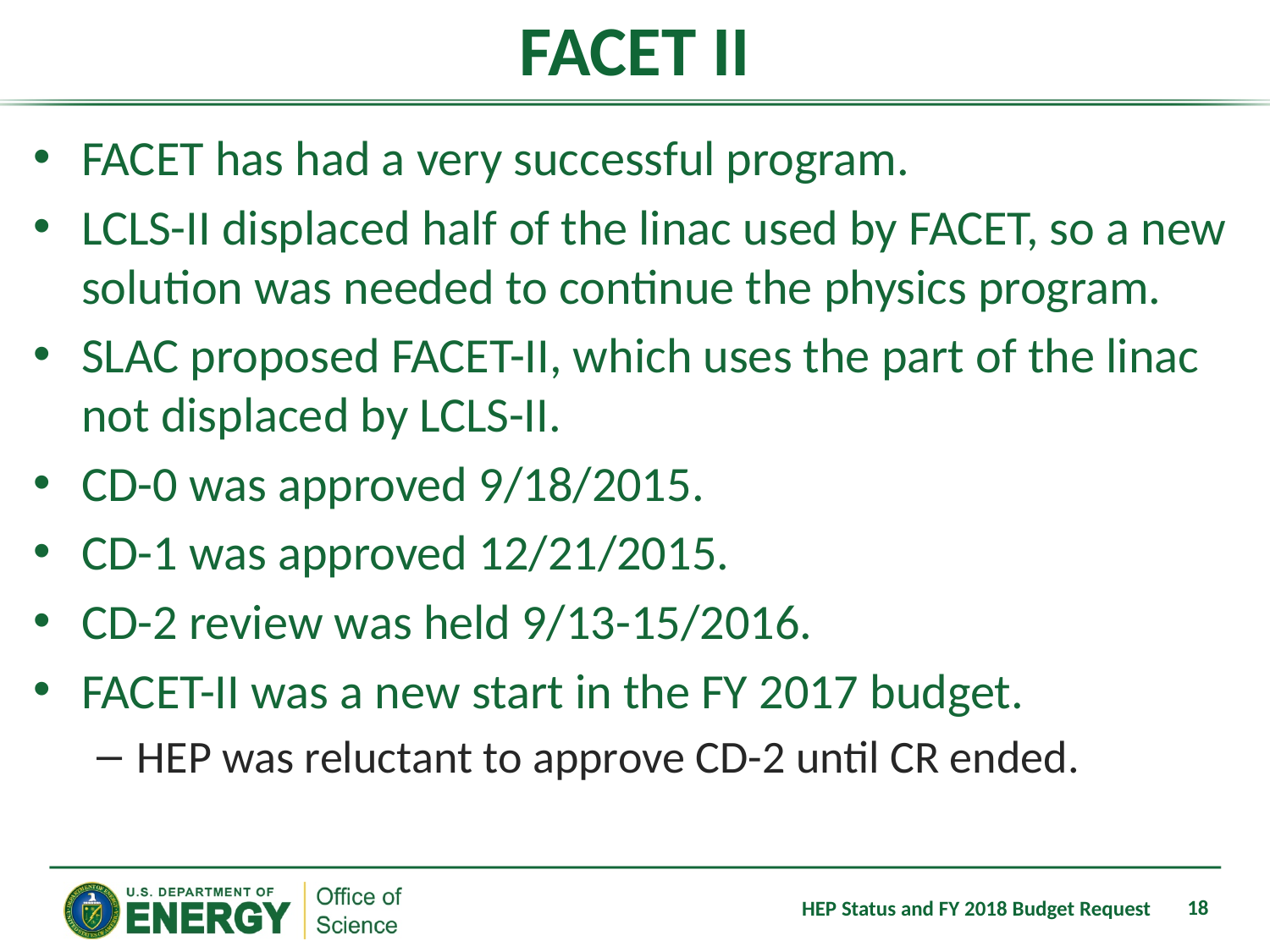

# FACET II
FACET has had a very successful program.
LCLS-II displaced half of the linac used by FACET, so a new solution was needed to continue the physics program.
SLAC proposed FACET-II, which uses the part of the linac not displaced by LCLS-II.
CD-0 was approved 9/18/2015.
CD-1 was approved 12/21/2015.
CD-2 review was held 9/13-15/2016.
FACET-II was a new start in the FY 2017 budget.
HEP was reluctant to approve CD-2 until CR ended.
18
HEP Status and FY 2018 Budget Request